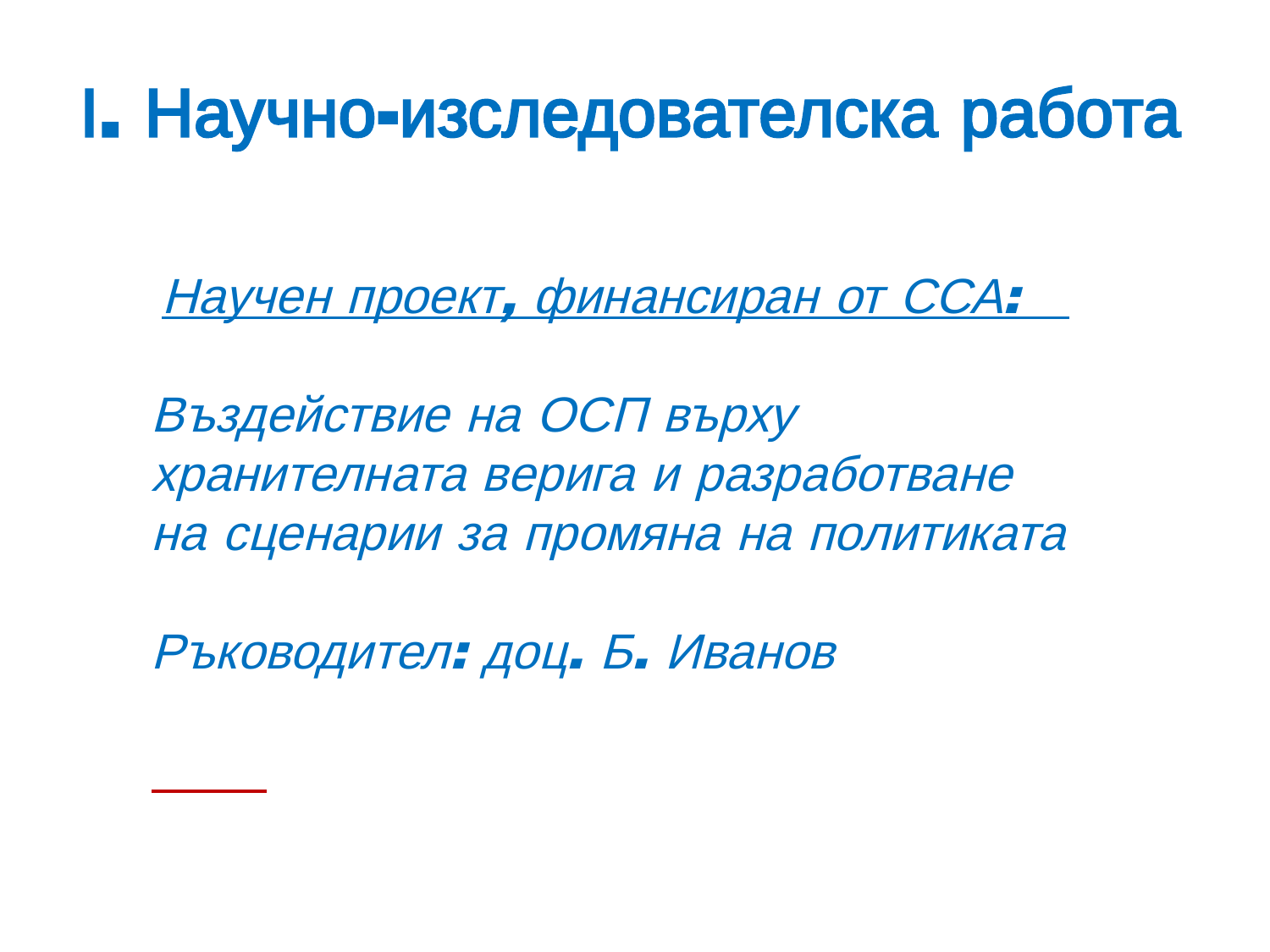

# І. Научно-изследователска работа
 Научен проект, финансиран от ССА:

Въздействие на ОСП върху хранителната верига и разработване на сценарии за промяна на политиката

Ръководител: доц. Б. Иванов